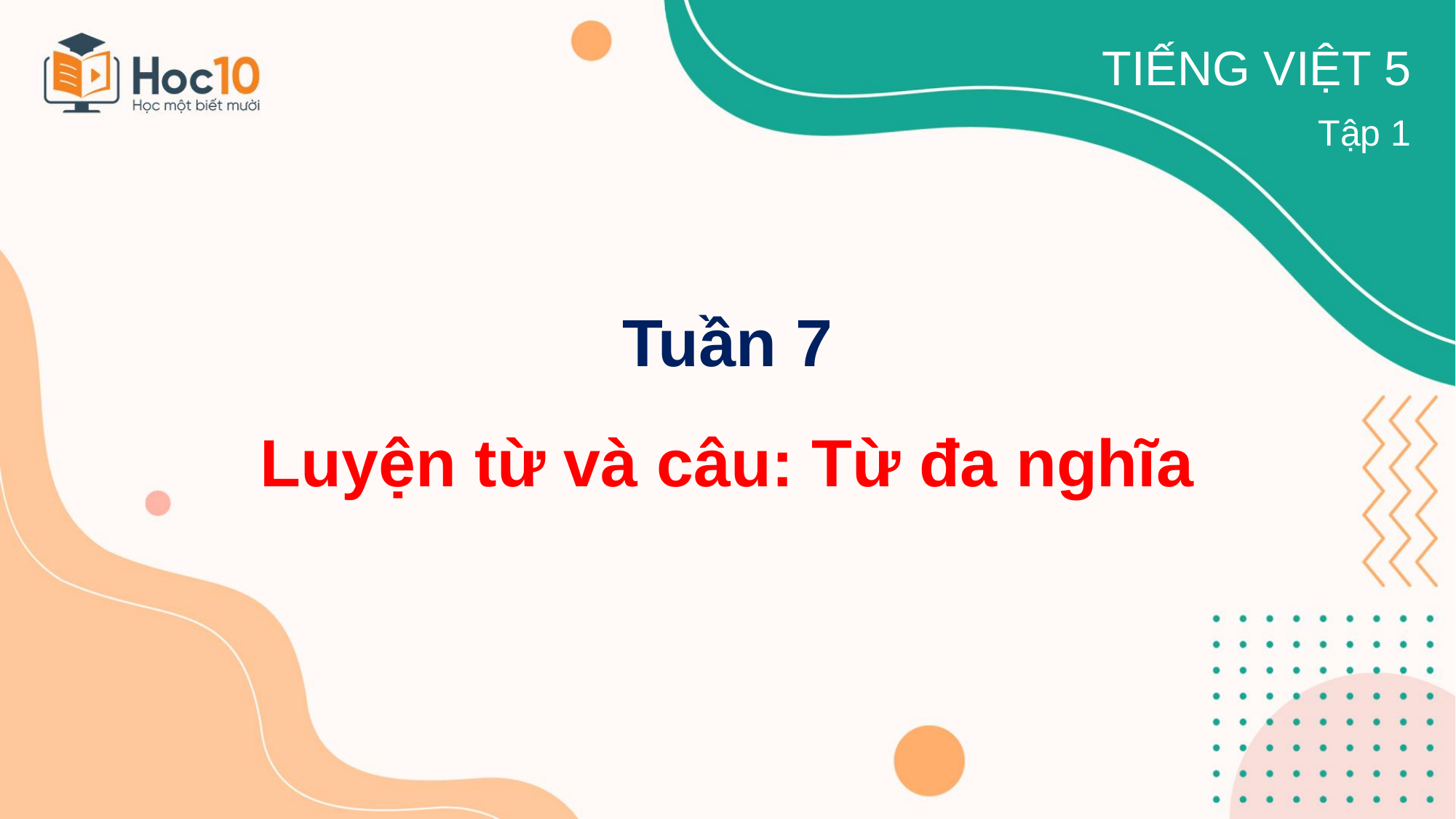

TIẾNG VIỆT 5
Tập 1
# Tuần 7 Luyện từ và câu: Từ đa nghĩa